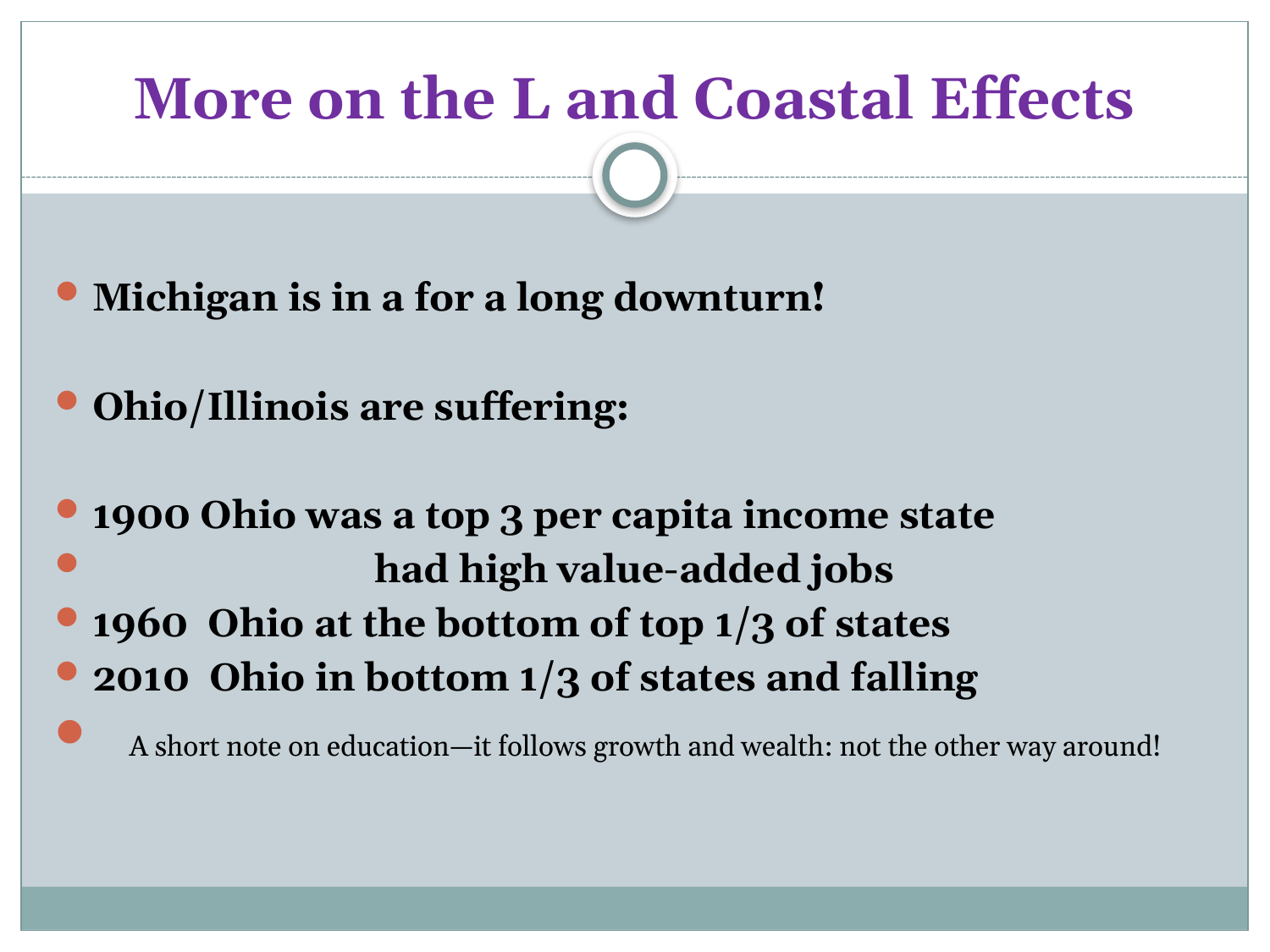

# More on the L and Coastal Effects

Michigan is in a for a long downturn!

Ohio/Illinois are suffering:

1900 Ohio was a top 3 per capita income state
                             had high value-added jobs
1960  Ohio at the bottom of top 1/3 of states
2010  Ohio in bottom 1/3 of states and falling
   A short note on education—it follows growth and wealth: not the other way around!